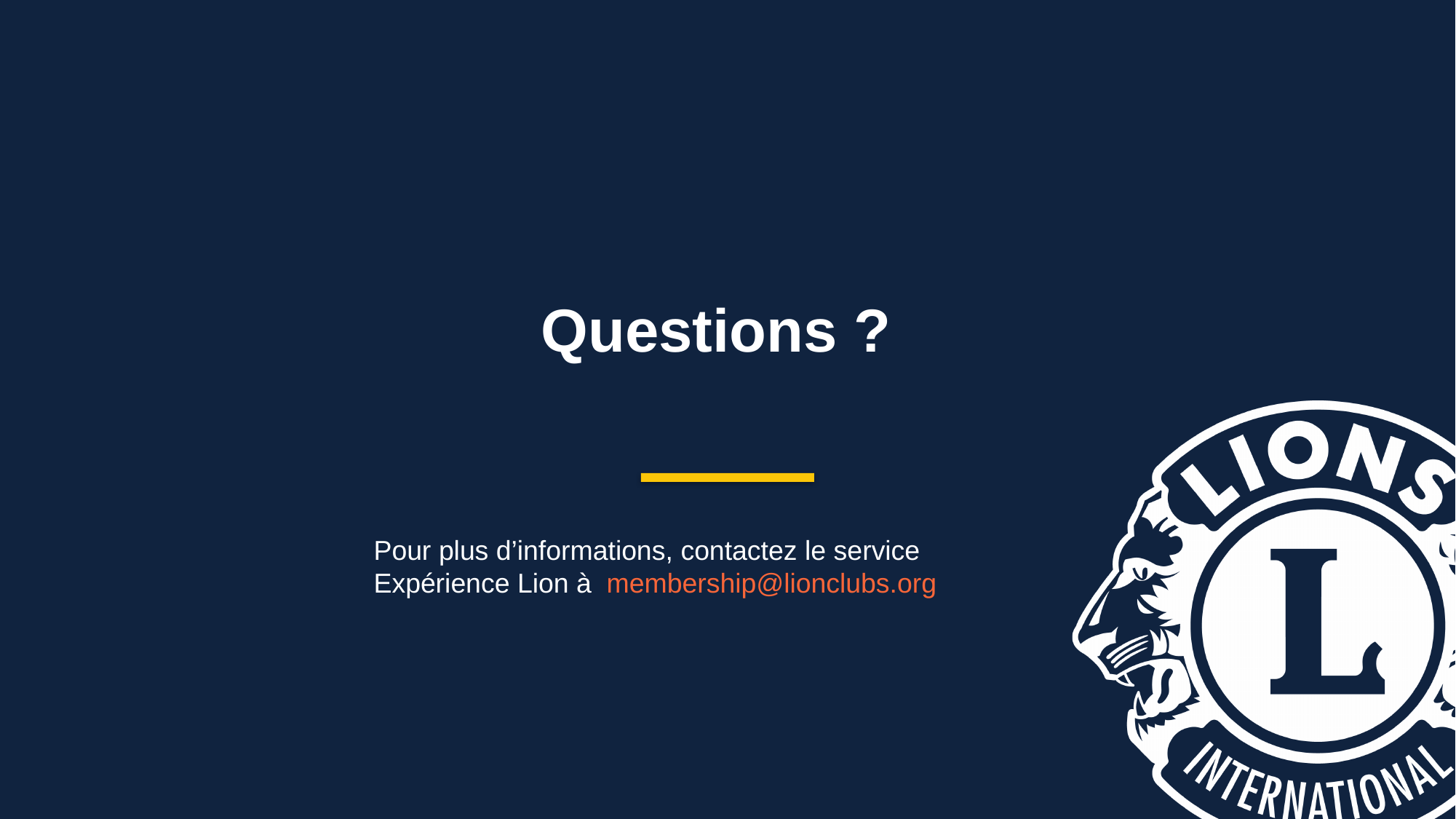

Questions ?
Pour plus d’informations, contactez le service
Expérience Lion à  membership@lionclubs.org